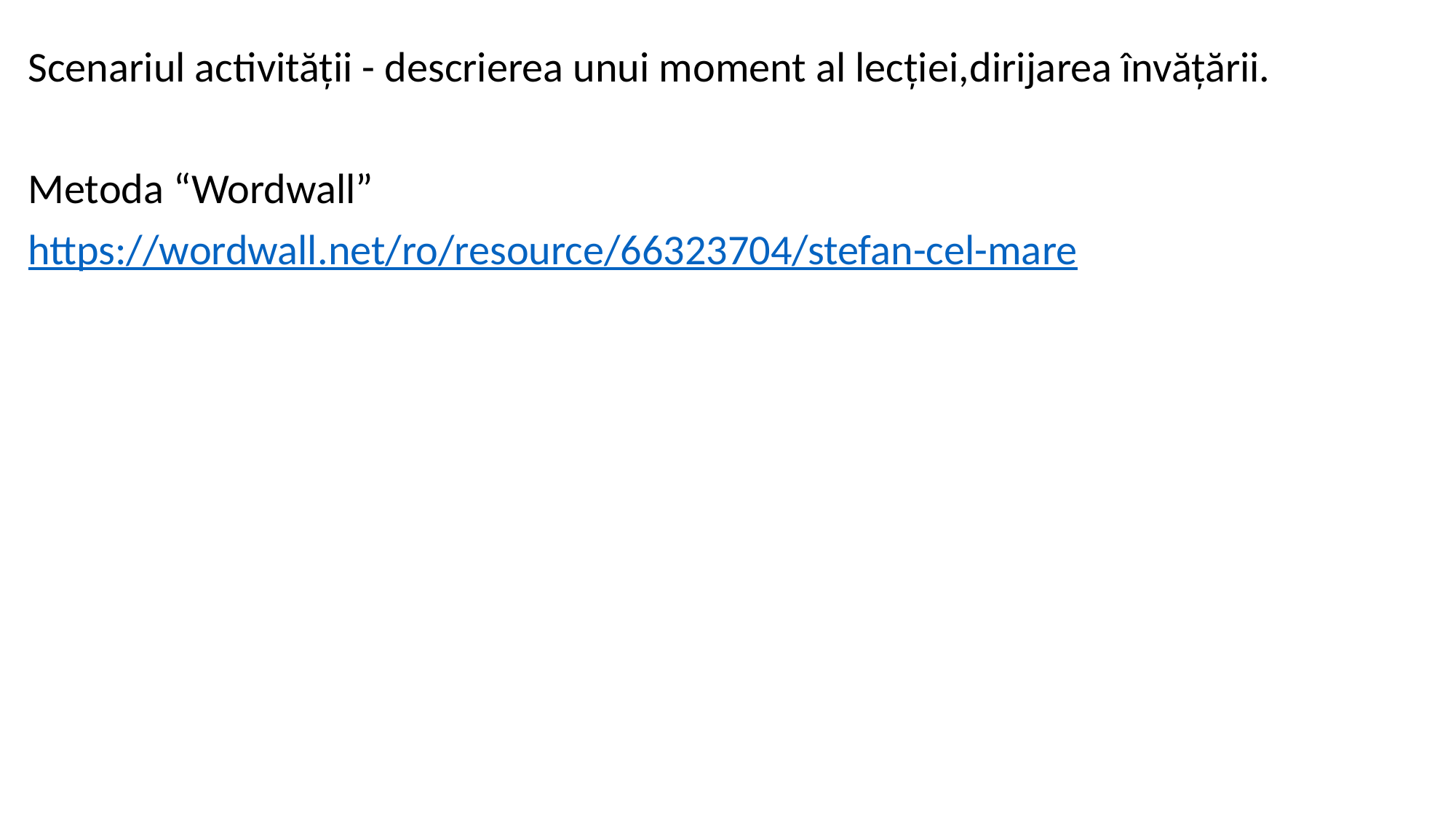

Scenariul activității - descrierea unui moment al lecției,dirijarea învățării.

Metoda “Wordwall”
https://wordwall.net/ro/resource/66323704/stefan-cel-mare